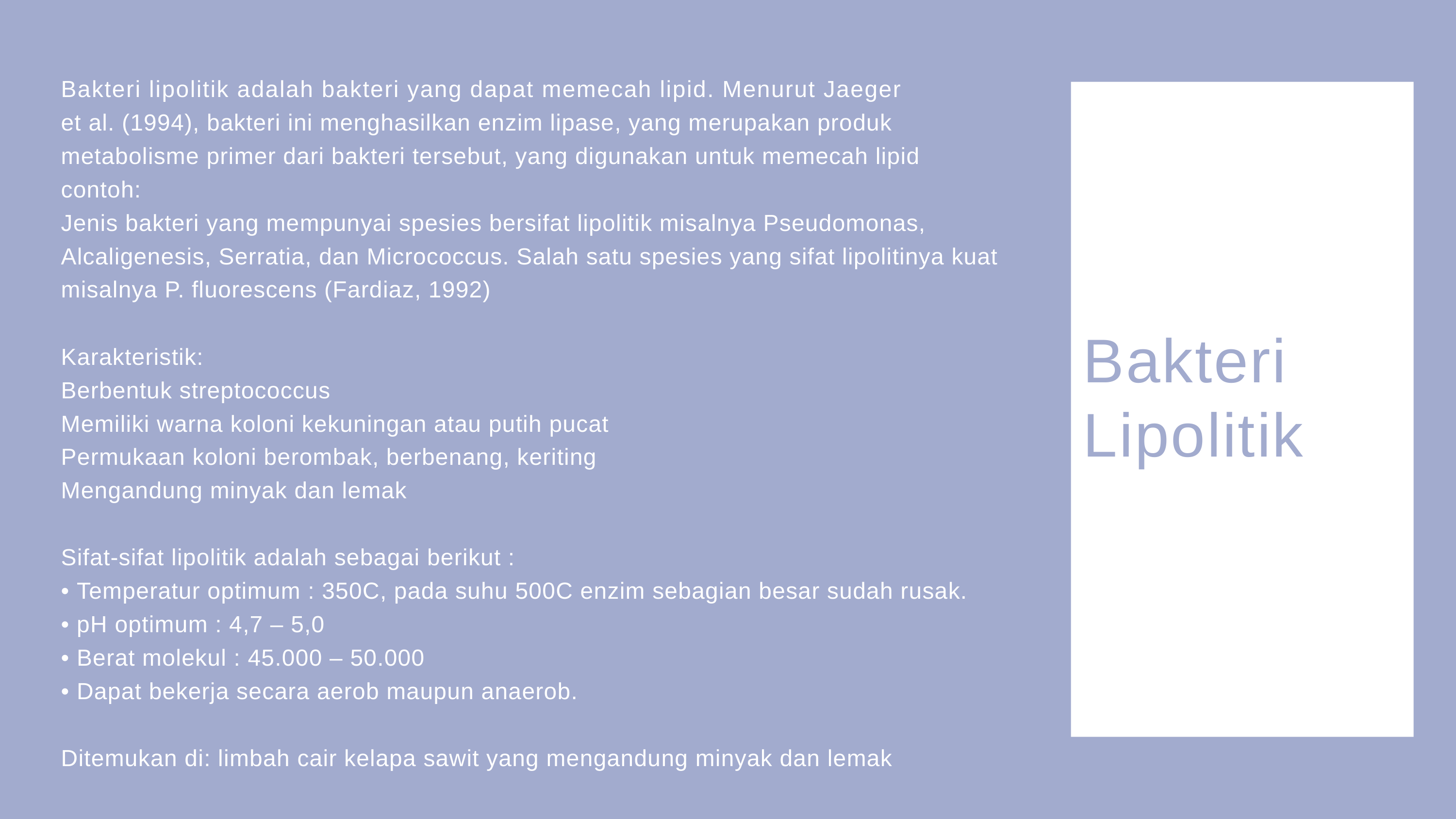

Bakteri lipolitik adalah bakteri yang dapat memecah lipid. Menurut Jaeger
et al. (1994), bakteri ini menghasilkan enzim lipase, yang merupakan produk
metabolisme primer dari bakteri tersebut, yang digunakan untuk memecah lipid
contoh:
Jenis bakteri yang mempunyai spesies bersifat lipolitik misalnya Pseudomonas, Alcaligenesis, Serratia, dan Micrococcus. Salah satu spesies yang sifat lipolitinya kuat misalnya P. fluorescens (Fardiaz, 1992)

Karakteristik:
Berbentuk streptococcus
Memiliki warna koloni kekuningan atau putih pucat
Permukaan koloni berombak, berbenang, keriting
Mengandung minyak dan lemak

Sifat-sifat lipolitik adalah sebagai berikut :
• Temperatur optimum : 350C, pada suhu 500C enzim sebagian besar sudah rusak.
• pH optimum : 4,7 – 5,0
• Berat molekul : 45.000 – 50.000
• Dapat bekerja secara aerob maupun anaerob.

Ditemukan di: limbah cair kelapa sawit yang mengandung minyak dan lemak

Bakteri Lipolitik